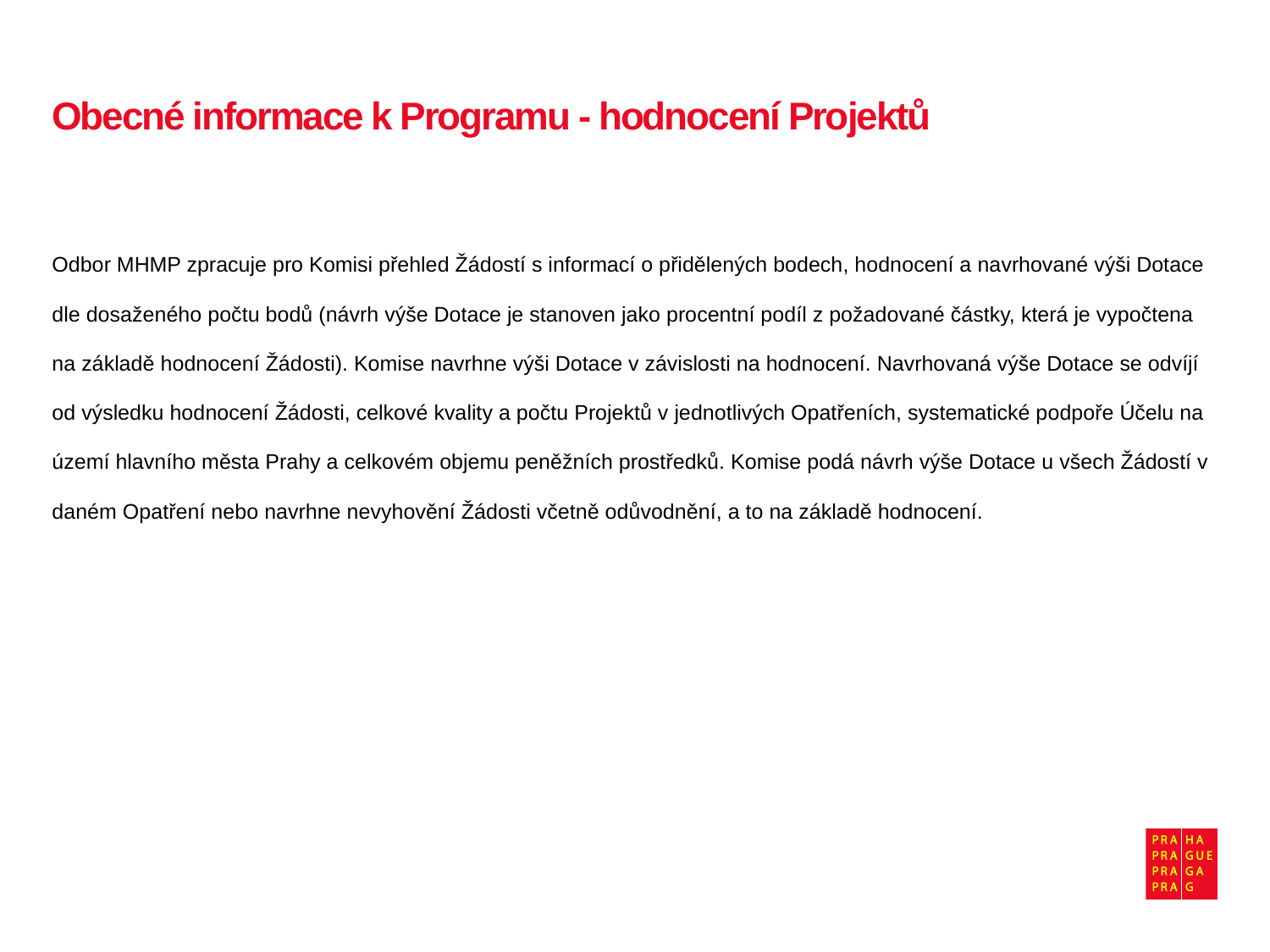

# Obecné informace k Programu - hodnocení Projektů

Odbor MHMP zpracuje pro Komisi přehled Žádostí s informací o přidělených bodech, hodnocení a navrhované výši Dotace dle dosaženého počtu bodů (návrh výše Dotace je stanoven jako procentní podíl z požadované částky, která je vypočtena na základě hodnocení Žádosti). Komise navrhne výši Dotace v závislosti na hodnocení. Navrhovaná výše Dotace se odvíjí od výsledku hodnocení Žádosti, celkové kvality a počtu Projektů v jednotlivých Opatřeních, systematické podpoře Účelu na území hlavního města Prahy a celkovém objemu peněžních prostředků. Komise podá návrh výše Dotace u všech Žádostí v daném Opatření nebo navrhne nevyhovění Žádosti včetně odůvodnění, a to na základě hodnocení.